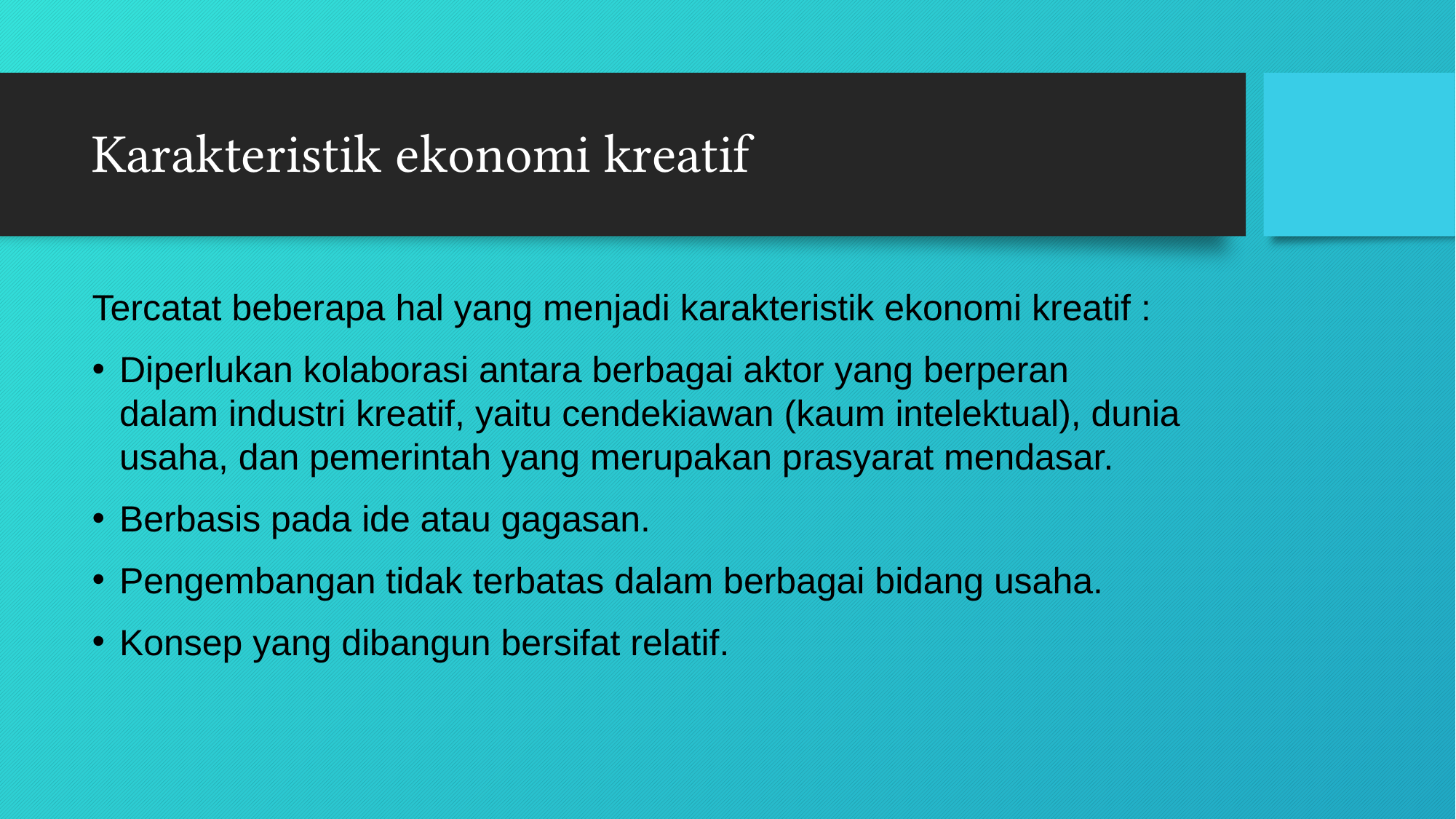

# Karakteristik ekonomi kreatif
Tercatat beberapa hal yang menjadi karakteristik ekonomi kreatif :
Diperlukan kolaborasi antara berbagai aktor yang berperan dalam industri kreatif, yaitu cendekiawan (kaum intelektual), dunia usaha, dan pemerintah yang merupakan prasyarat mendasar.
Berbasis pada ide atau gagasan.
Pengembangan tidak terbatas dalam berbagai bidang usaha.
Konsep yang dibangun bersifat relatif.